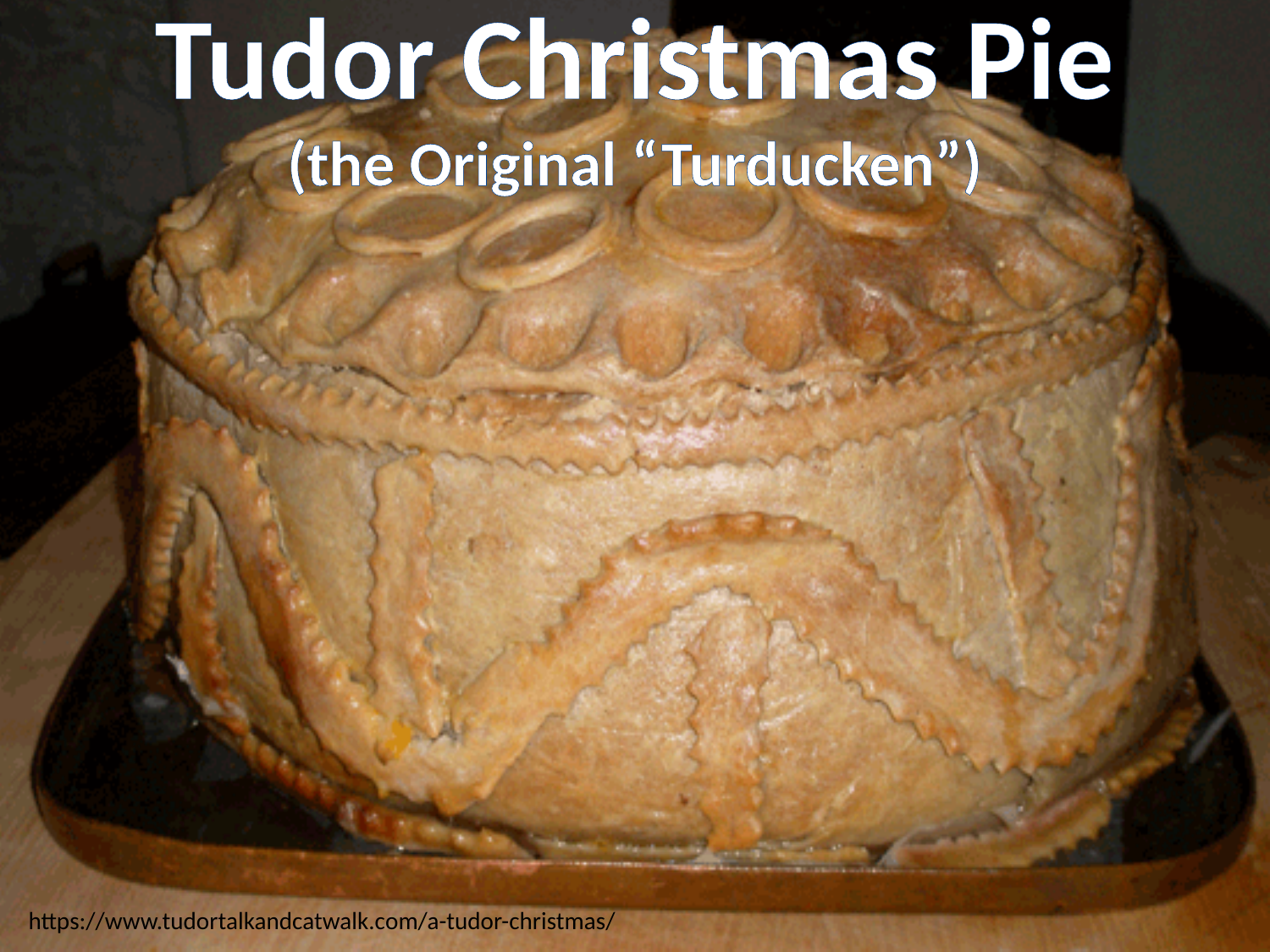

# Tudor Christmas Pie (the Original “Turducken”)
https://www.tudortalkandcatwalk.com/a-tudor-christmas/